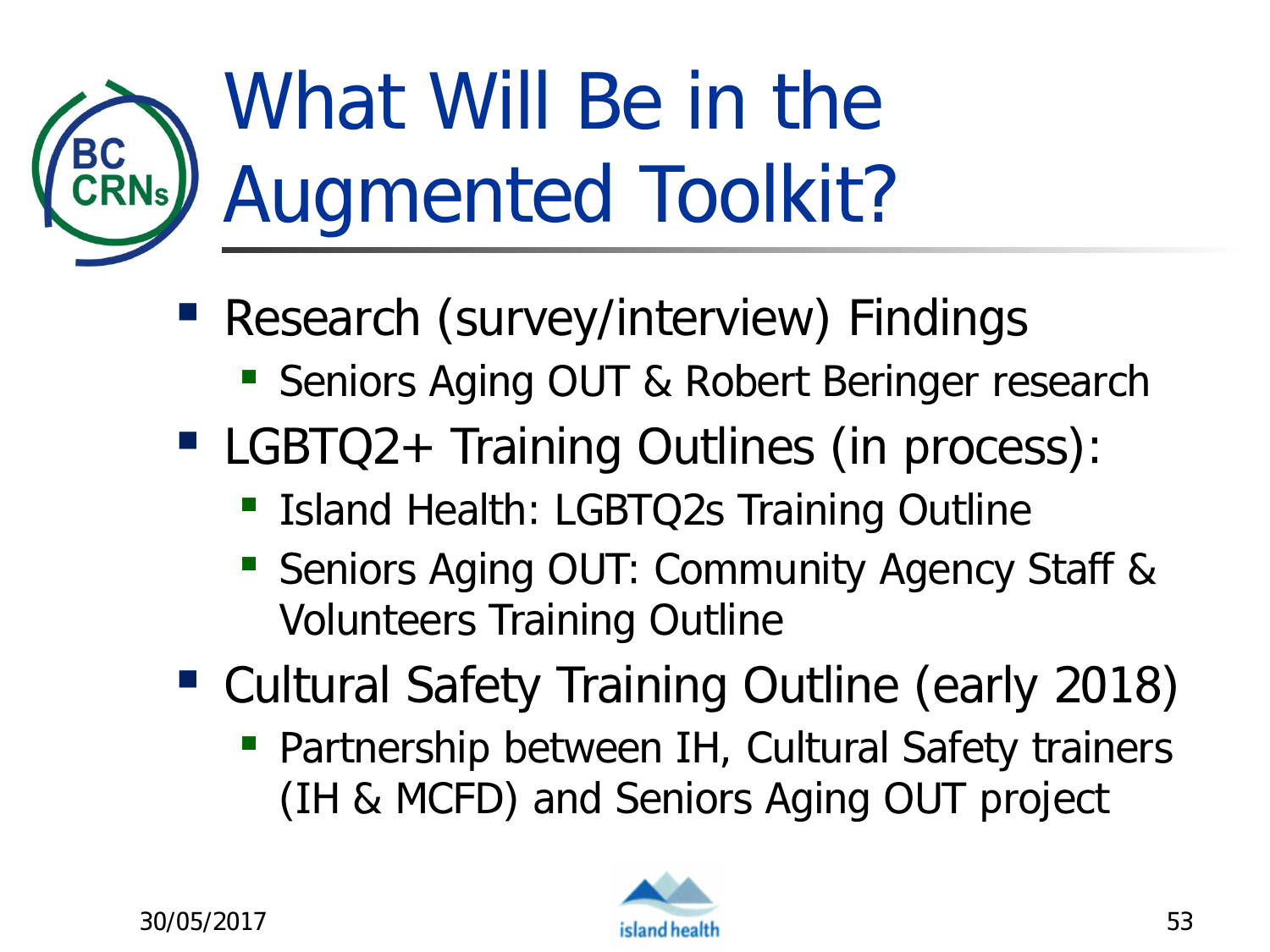

# What Will Be in the Augmented Toolkit?
Research (survey/interview) Findings
Seniors Aging OUT & Robert Beringer research
LGBTQ2+ Training Outlines (in process):
Island Health: LGBTQ2s Training Outline
Seniors Aging OUT: Community Agency Staff & Volunteers Training Outline
Cultural Safety Training Outline (early 2018)
Partnership between IH, Cultural Safety trainers (IH & MCFD) and Seniors Aging OUT project
30/05/2017
53